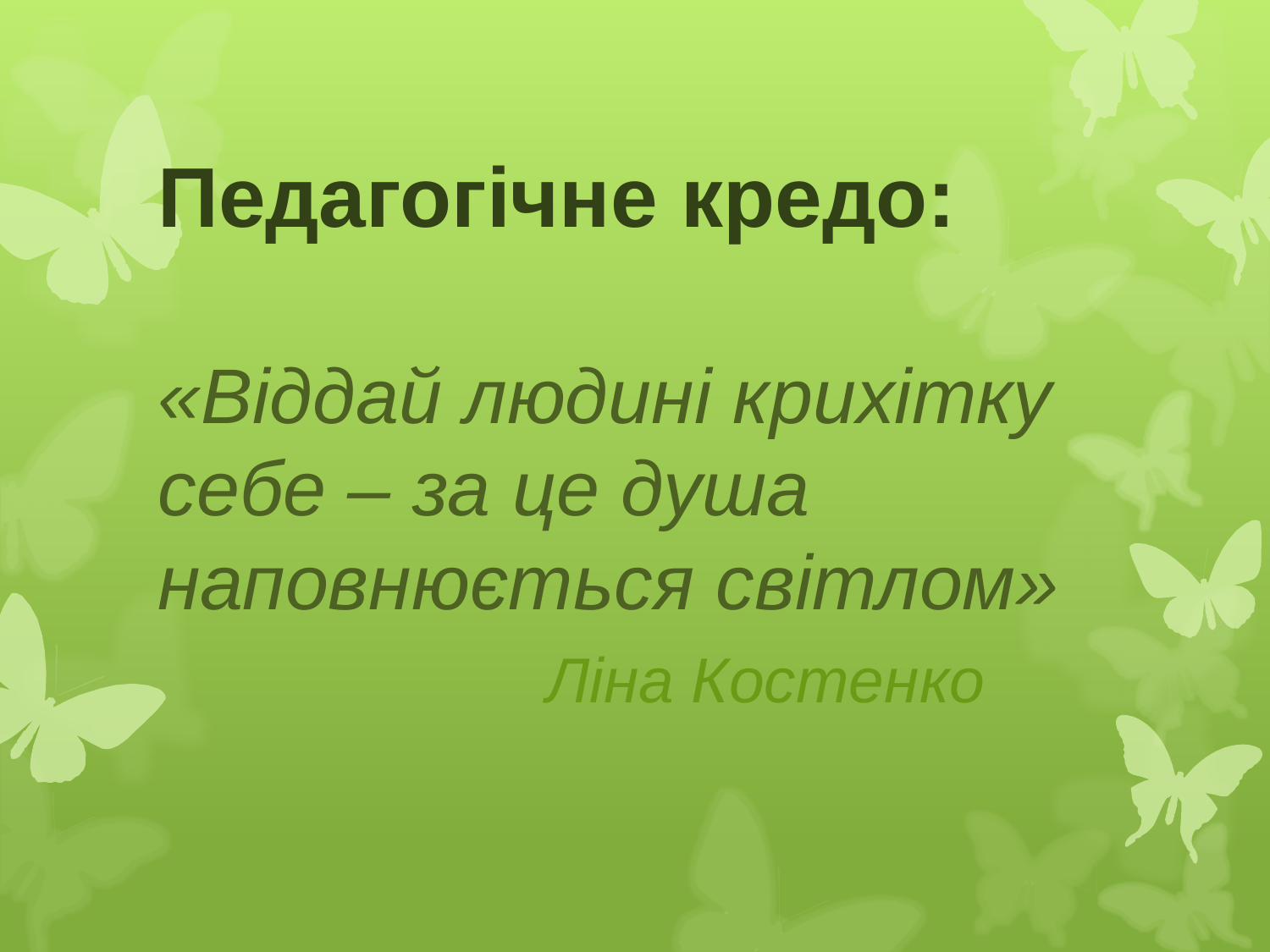

# Педагогічне кредо: «Віддай людині крихітку себе – за це душа наповнюється світлом» Ліна Костенко